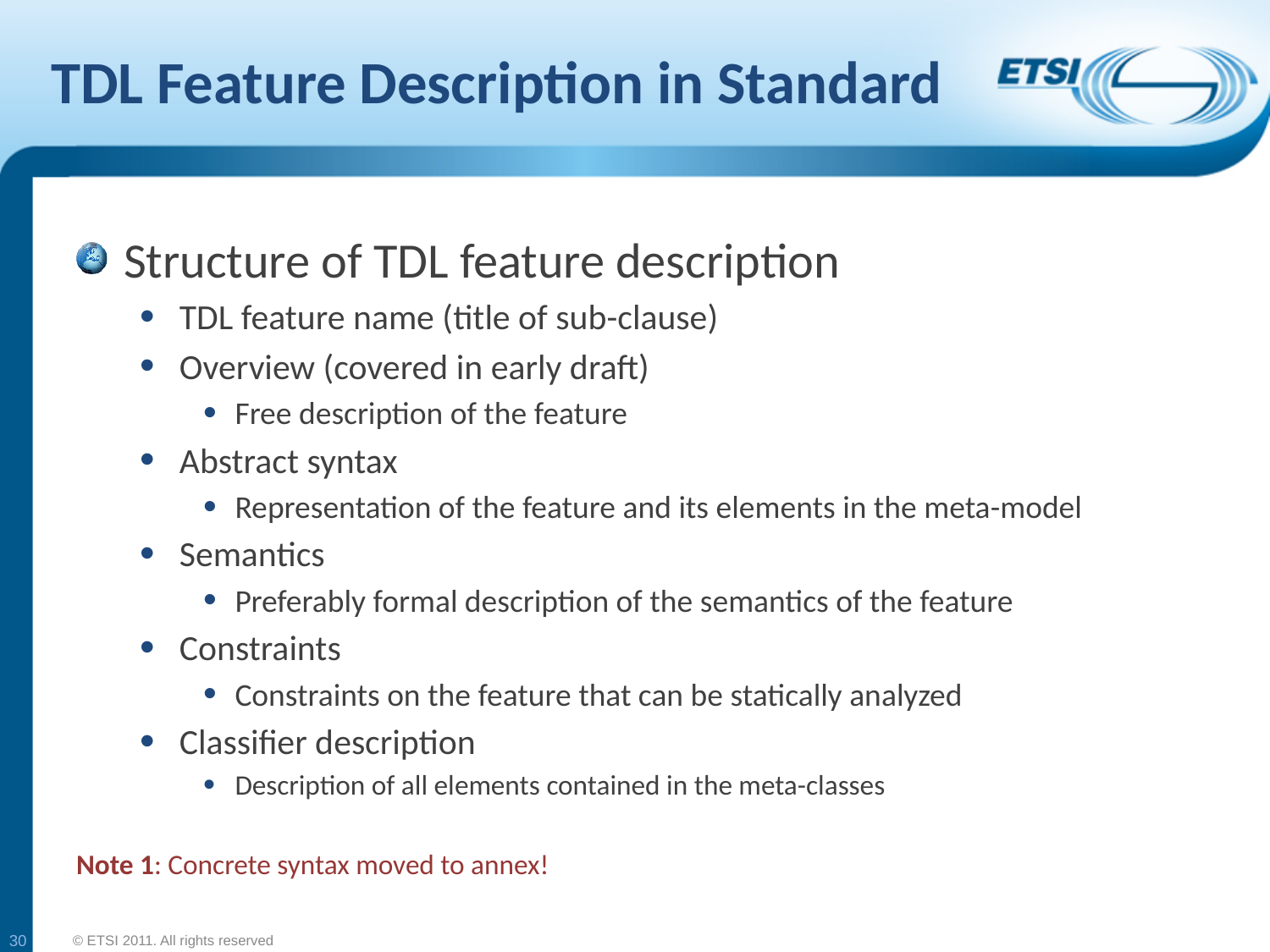

# TDL Feature Description in Standard
Structure of TDL feature description
TDL feature name (title of sub-clause)
Overview (covered in early draft)
Free description of the feature
Abstract syntax
Representation of the feature and its elements in the meta-model
Semantics
Preferably formal description of the semantics of the feature
Constraints
Constraints on the feature that can be statically analyzed
Classifier description
Description of all elements contained in the meta-classes

Note 1: Concrete syntax moved to annex!
30
© ETSI 2011. All rights reserved